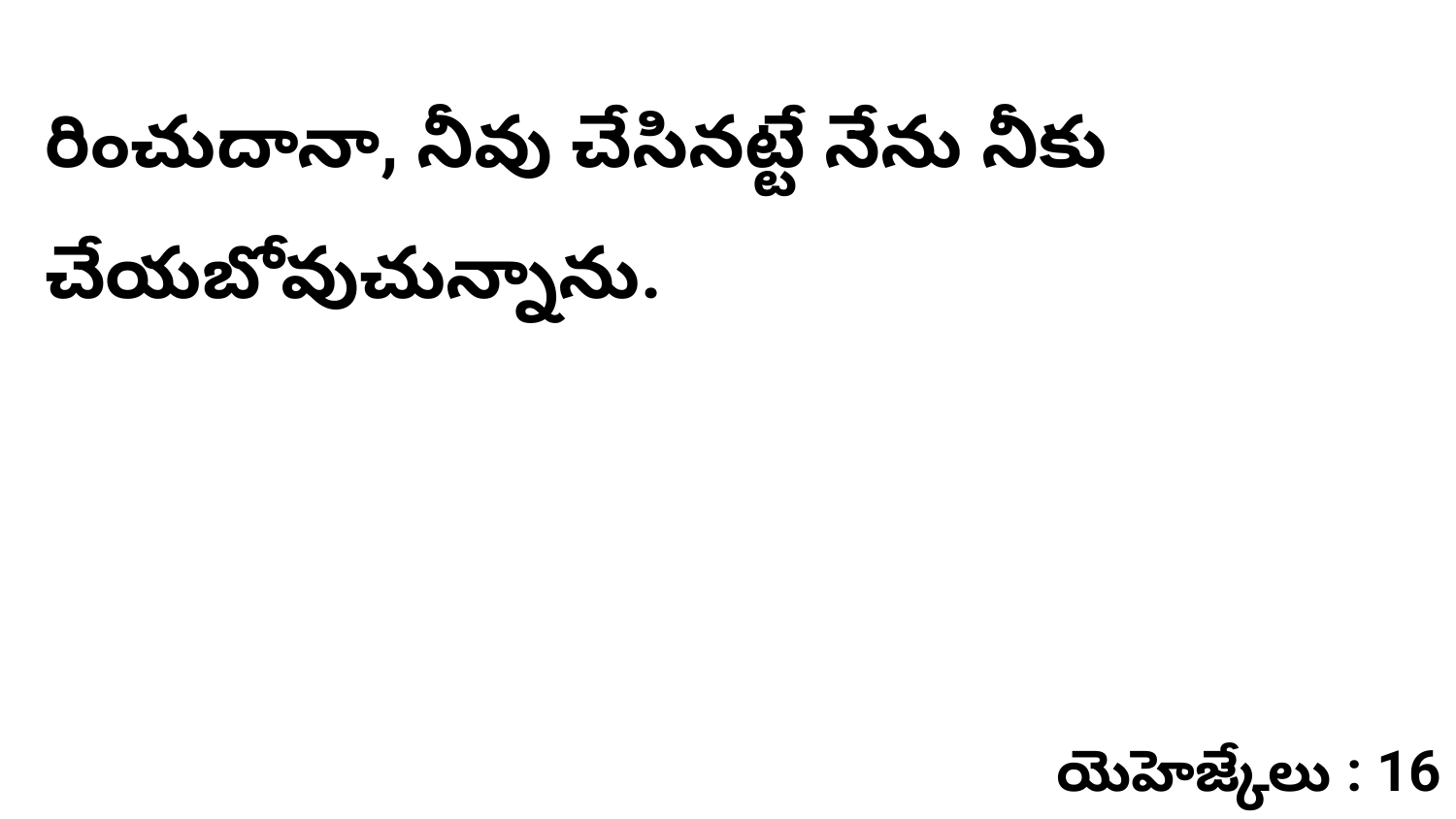

రించుదానా, నీవు చేసినట్టే నేను నీకు చేయబోవుచున్నాను.
యెహెజ్కేలు : 16